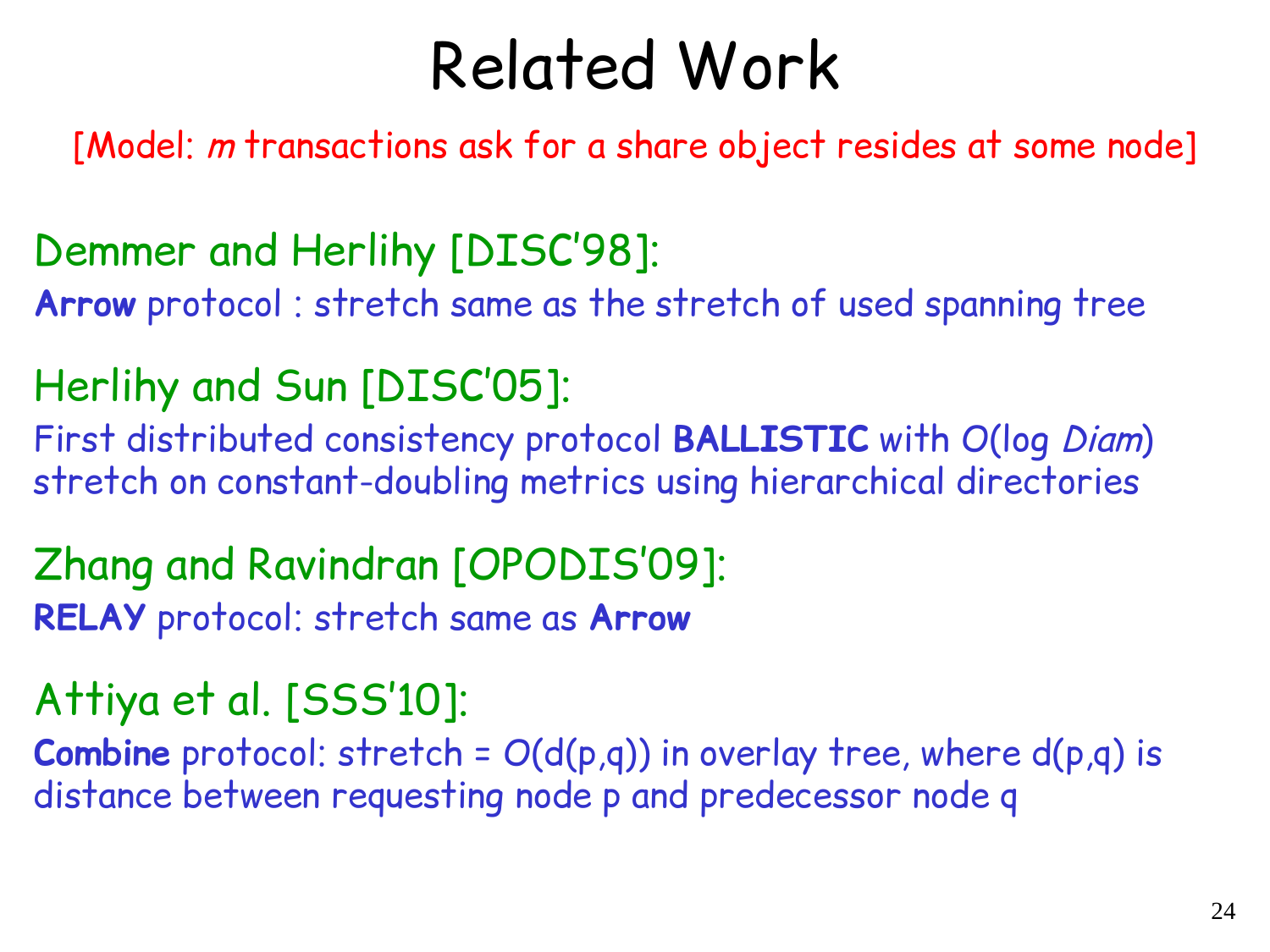

# Related Work
[Model: m transactions ask for a share object resides at some node]

Demmer and Herlihy [DISC’98]:
Arrow protocol : stretch same as the stretch of used spanning tree

Herlihy and Sun [DISC’05]:
First distributed consistency protocol BALLISTIC with O(log Diam) stretch on constant-doubling metrics using hierarchical directories

Zhang and Ravindran [OPODIS’09]:
RELAY protocol: stretch same as Arrow

Attiya et al. [SSS’10]:
Combine protocol: stretch = O(d(p,q)) in overlay tree, where d(p,q) is distance between requesting node p and predecessor node q

24